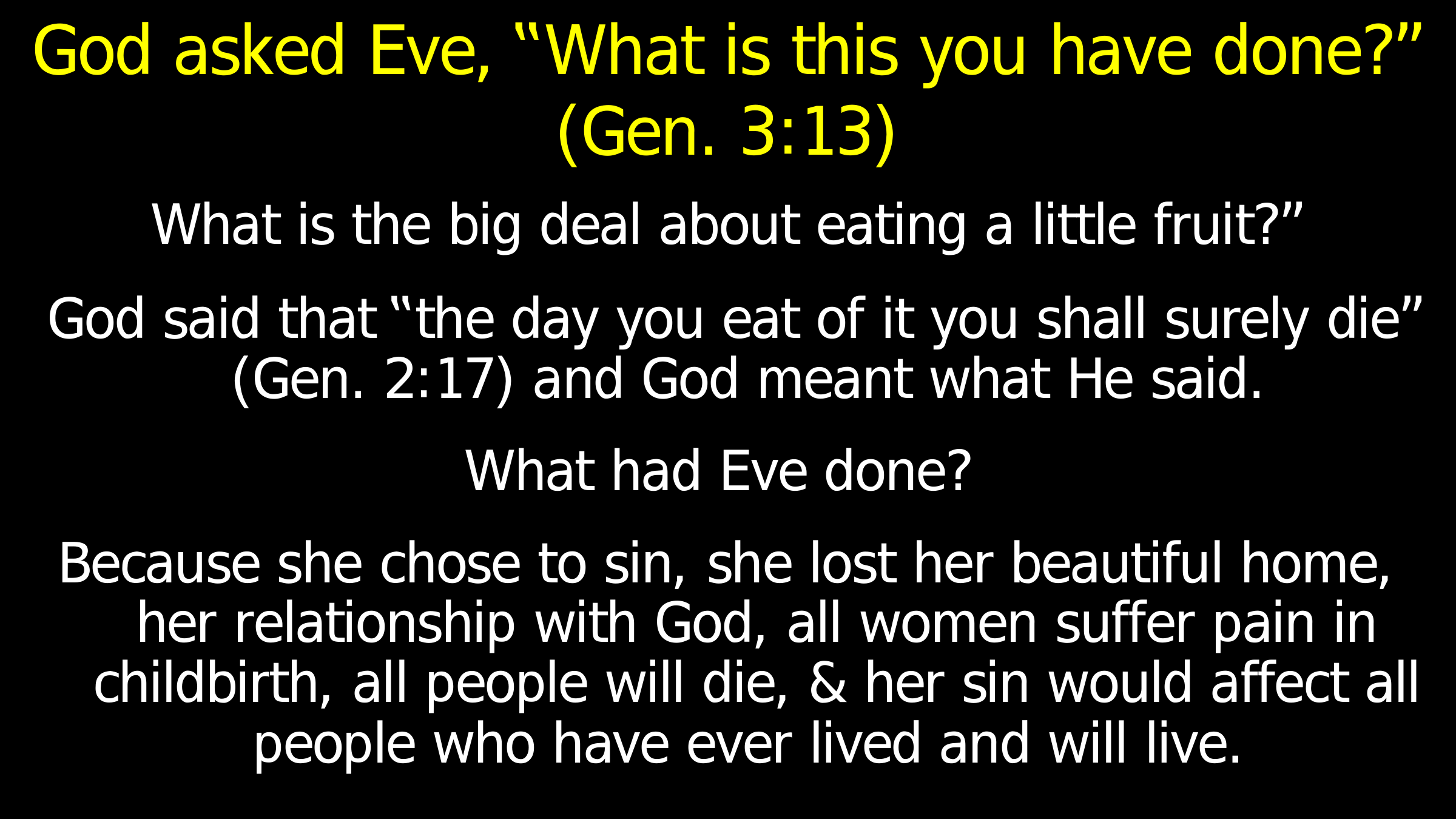

# God asked Eve, “What is this you have done?” (Gen. 3:13)
What is the big deal about eating a little fruit?”

 God said that “the day you eat of it you shall surely die” (Gen. 2:17) and God meant what He said.

What had Eve done?

Because she chose to sin, she lost her beautiful home, her relationship with God, all women suffer pain in childbirth, all people will die, & her sin would affect all people who have ever lived and will live.